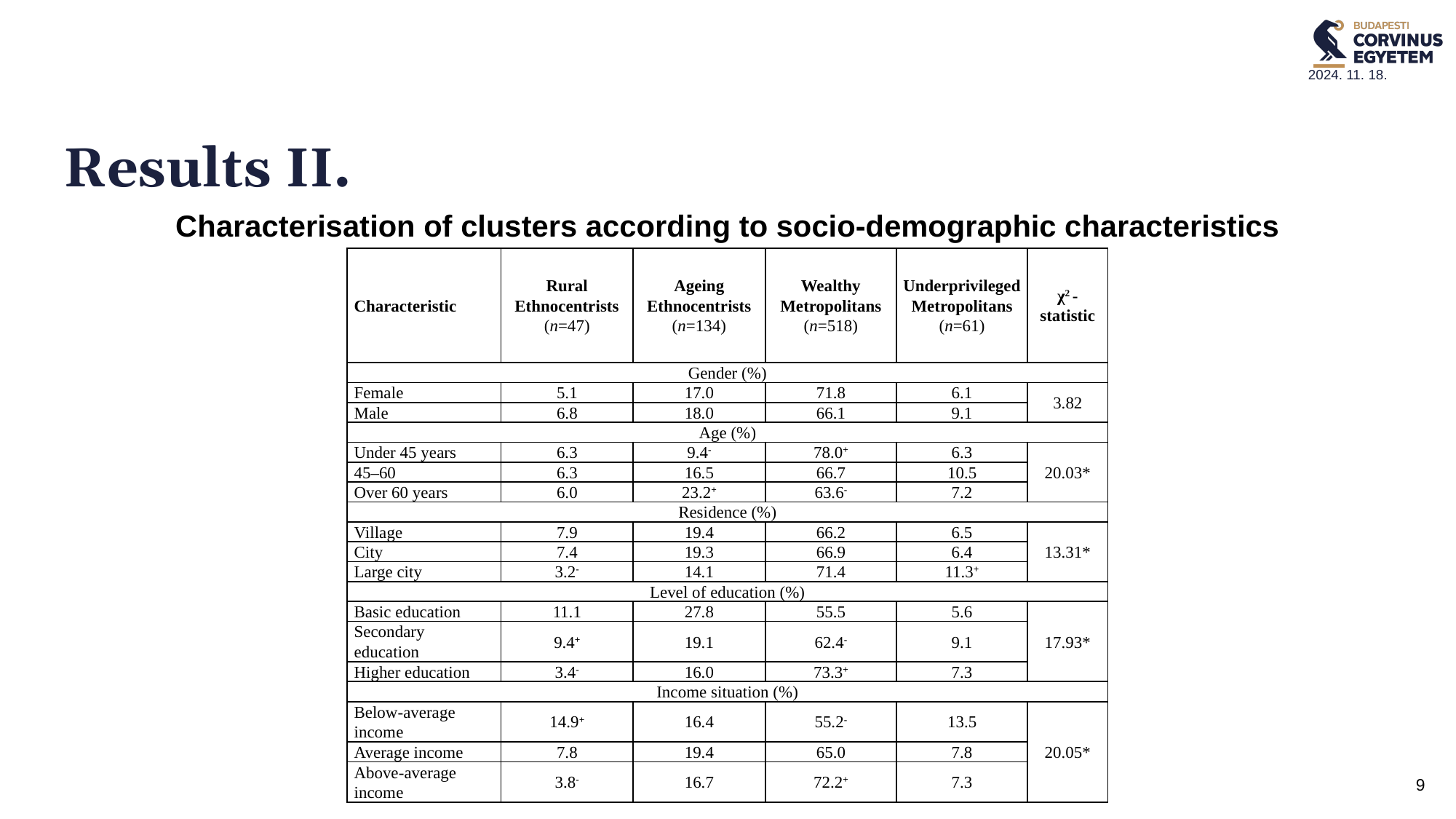

2024. 11. 18.
Results II.
Characterisation of clusters according to socio-demographic characteristics
| Characteristic | Rural Ethnocentrists (n=47) | Ageing Ethnocentrists (n=134) | Wealthy Metropolitans (n=518) | Underprivileged Metropolitans (n=61) | χ2 -statistic |
| --- | --- | --- | --- | --- | --- |
| Gender (%) |  |  |  |  |  |
| Female | 5.1 | 17.0 | 71.8 | 6.1 | 3.82 |
| Male | 6.8 | 18.0 | 66.1 | 9.1 |  |
| Age (%) |  |  |  |  |  |
| Under 45 years | 6.3 | 9.4- | 78.0+ | 6.3 | 20.03\* |
| 45–60 | 6.3 | 16.5 | 66.7 | 10.5 |  |
| Over 60 years | 6.0 | 23.2+ | 63.6- | 7.2 |  |
| Residence (%) |  |  |  |  |  |
| Village | 7.9 | 19.4 | 66.2 | 6.5 | 13.31\* |
| City | 7.4 | 19.3 | 66.9 | 6.4 |  |
| Large city | 3.2- | 14.1 | 71.4 | 11.3+ |  |
| Level of education (%) |  |  |  |  |  |
| Basic education | 11.1 | 27.8 | 55.5 | 5.6 | 17.93\* |
| Secondary education | 9.4+ | 19.1 | 62.4- | 9.1 |  |
| Higher education | 3.4- | 16.0 | 73.3+ | 7.3 |  |
| Income situation (%) |  |  |  |  |  |
| Below-average income | 14.9+ | 16.4 | 55.2- | 13.5 | 20.05\* |
| Average income | 7.8 | 19.4 | 65.0 | 7.8 |  |
| Above-average income | 3.8- | 16.7 | 72.2+ | 7.3 |  |